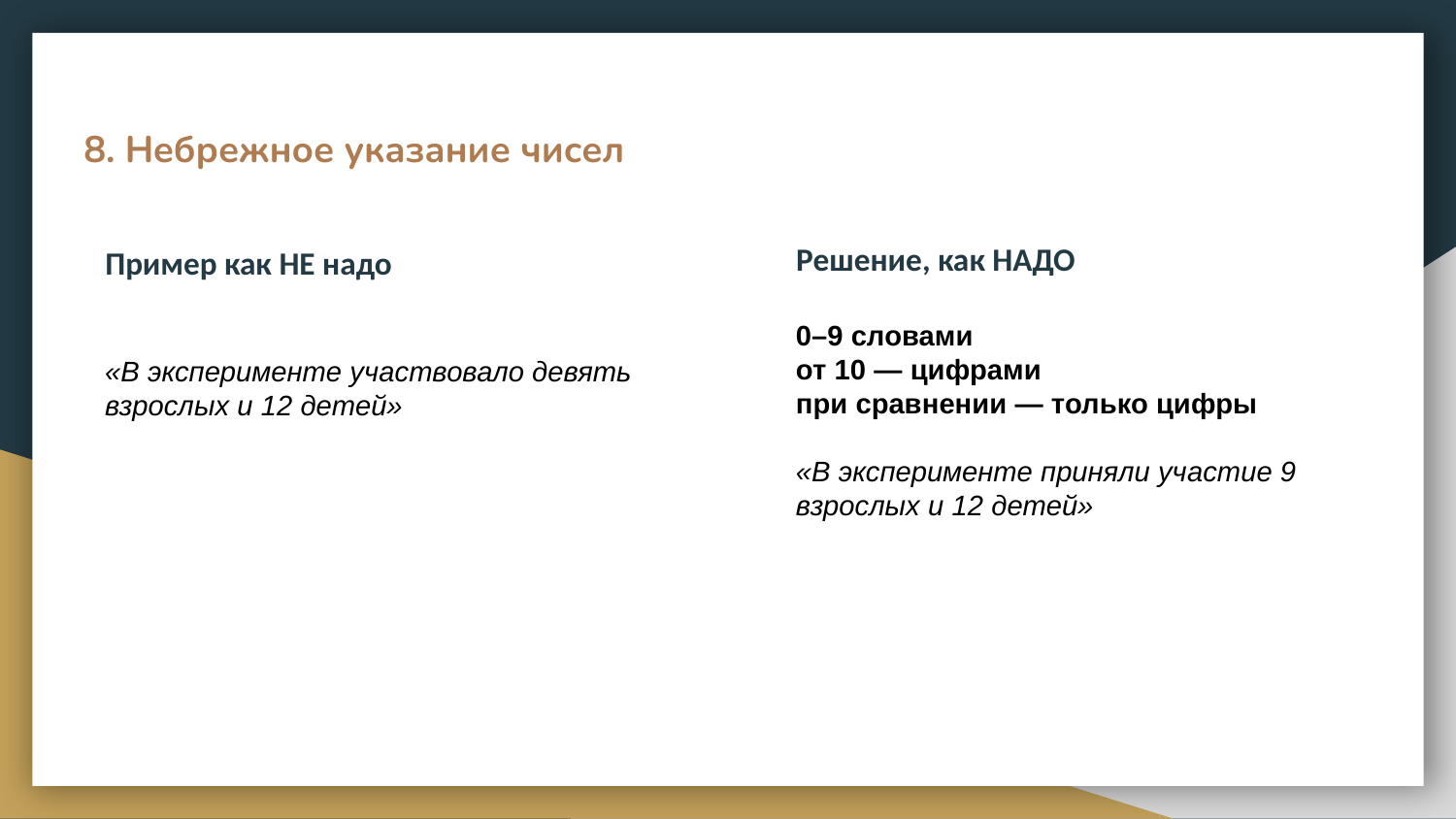

# 8. Небрежное указание чисел
Решение, как НАДО
Пример как НЕ надо
0–9 словами
от 10 — цифрами
при сравнении — только цифры

«В эксперименте приняли участие 9 взрослых и 12 детей»
«В эксперименте участвовало девять взрослых и 12 детей»